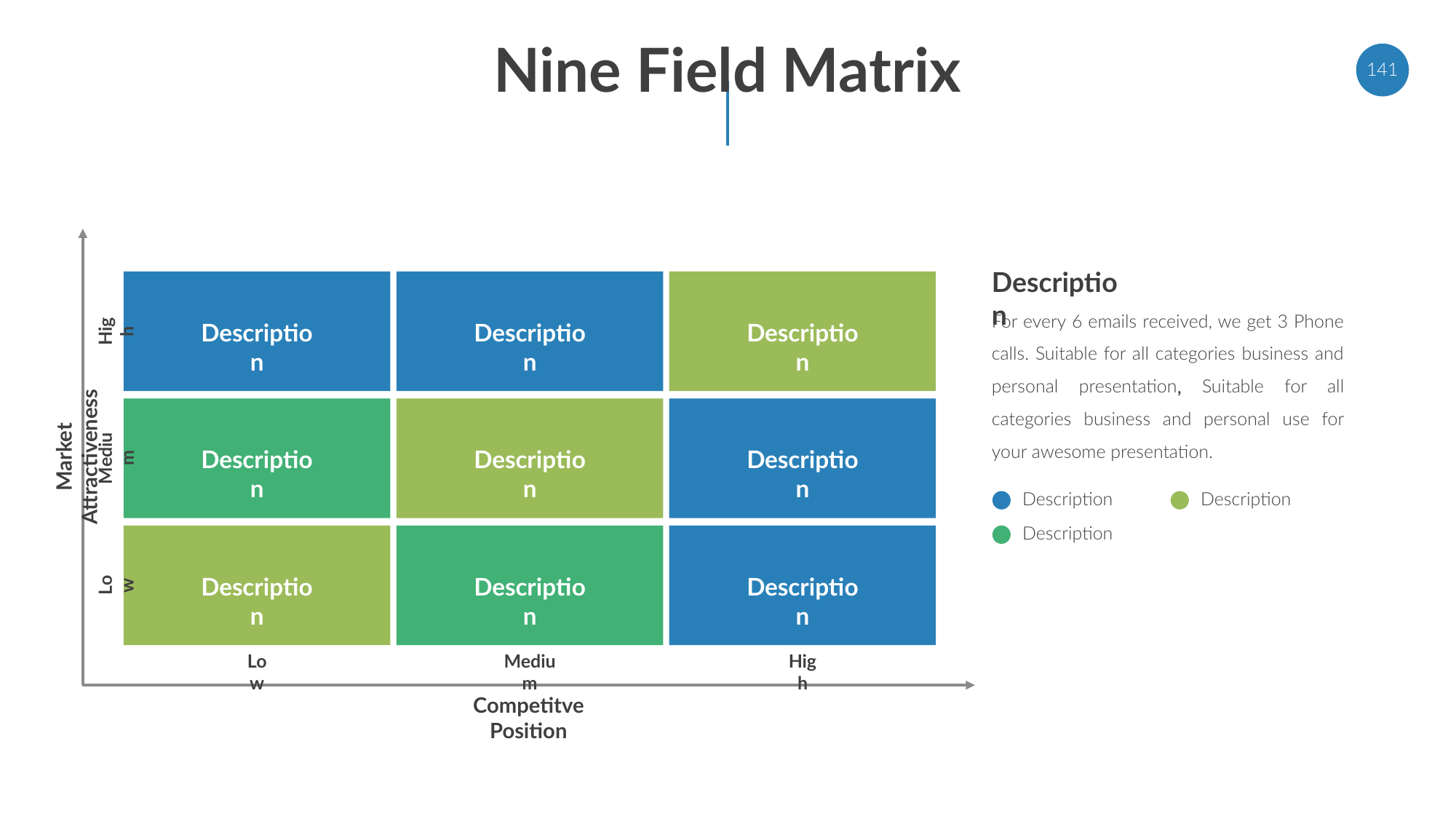

# Nine Field Matrix
141
Description

For every 6 emails received, we get 3 Phone calls. Suitable for all categories business and personal presentation, Suitable for all categories business and personal use for your awesome presentation.
Description
Description
Description
High

Description
Description
Description
Market Attractiveness
Medium
Description
Description

Description

Description
Description
Description
Low
Low
Medium
High
Competitve Position